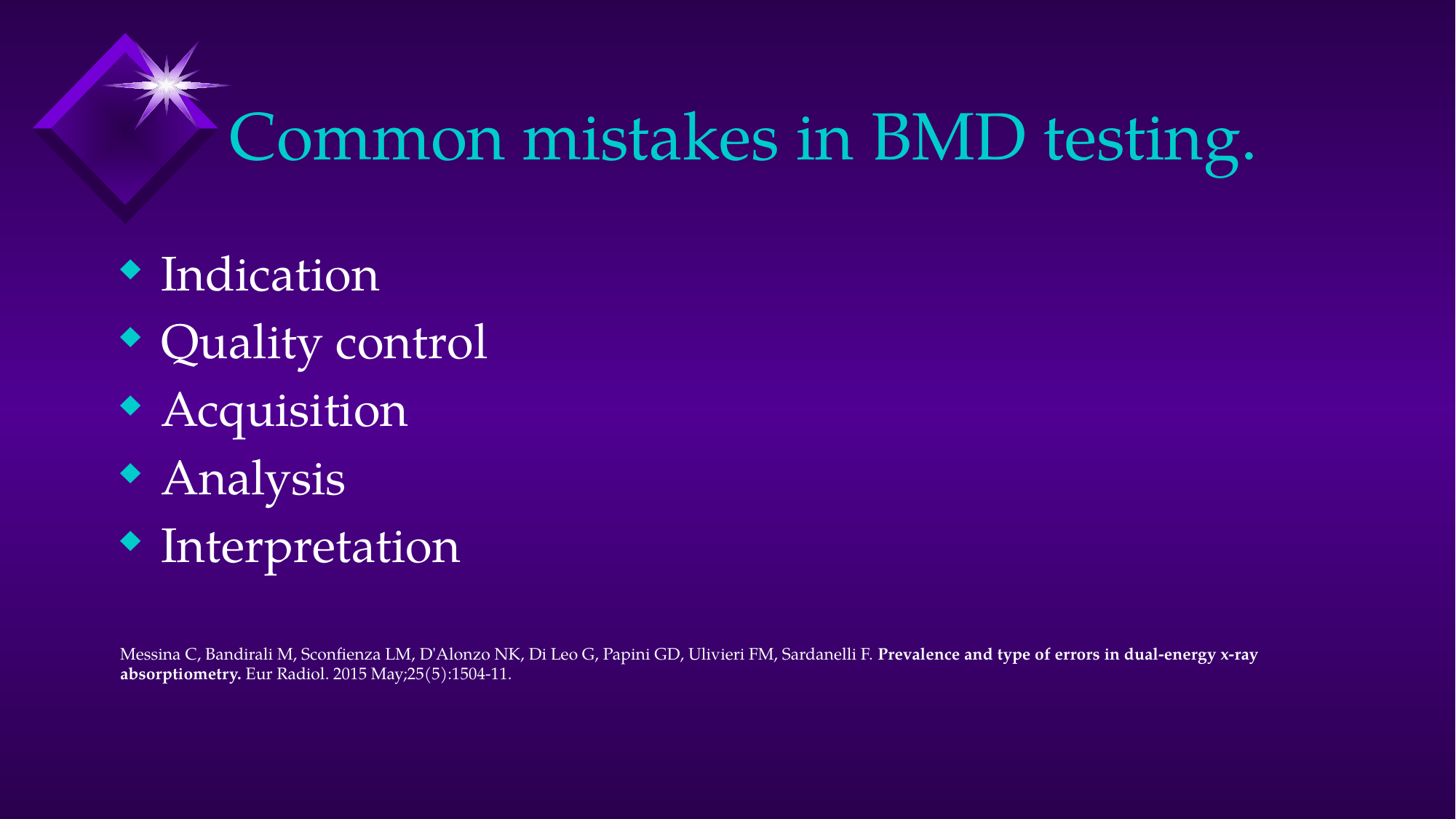

# Common mistakes in BMD testing.
Indication
Quality control
Acquisition
Analysis
Interpretation

Messina C, Bandirali M, Sconfienza LM, D'Alonzo NK, Di Leo G, Papini GD, Ulivieri FM, Sardanelli F. Prevalence and type of errors in dual-energy x-ray absorptiometry. Eur Radiol. 2015 May;25(5):1504-11.